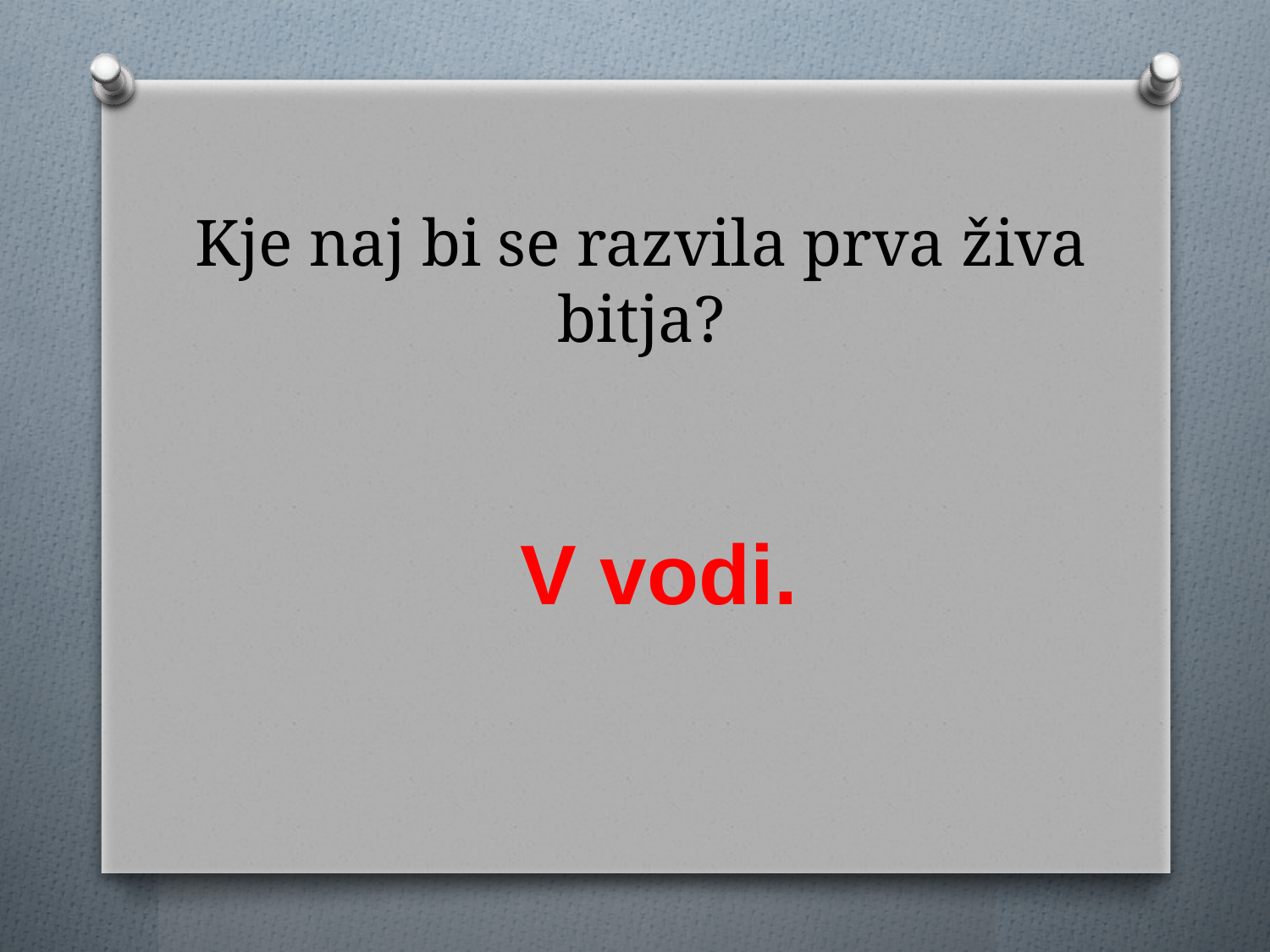

# Kje naj bi se razvila prva živa bitja?
V vodi.